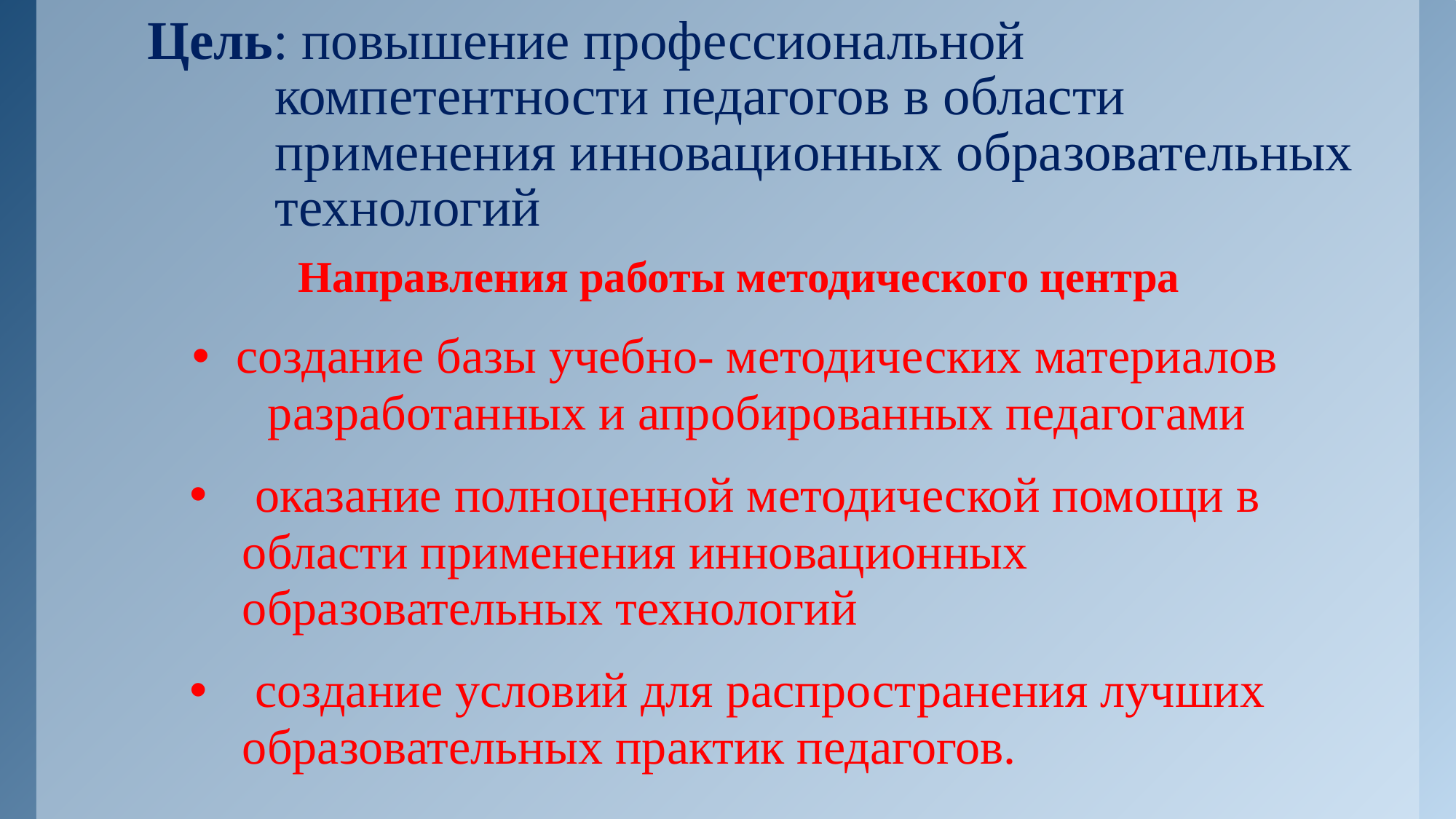

# Цель: повышение профессиональной компетентности педагогов в области применения инновационных образовательных технологий
Направления работы методического центра
создание базы учебно- методических материалов разработанных и апробированных педагогами
 оказание полноценной методической помощи в области применения инновационных образовательных технологий
 создание условий для распространения лучших образовательных практик педагогов.